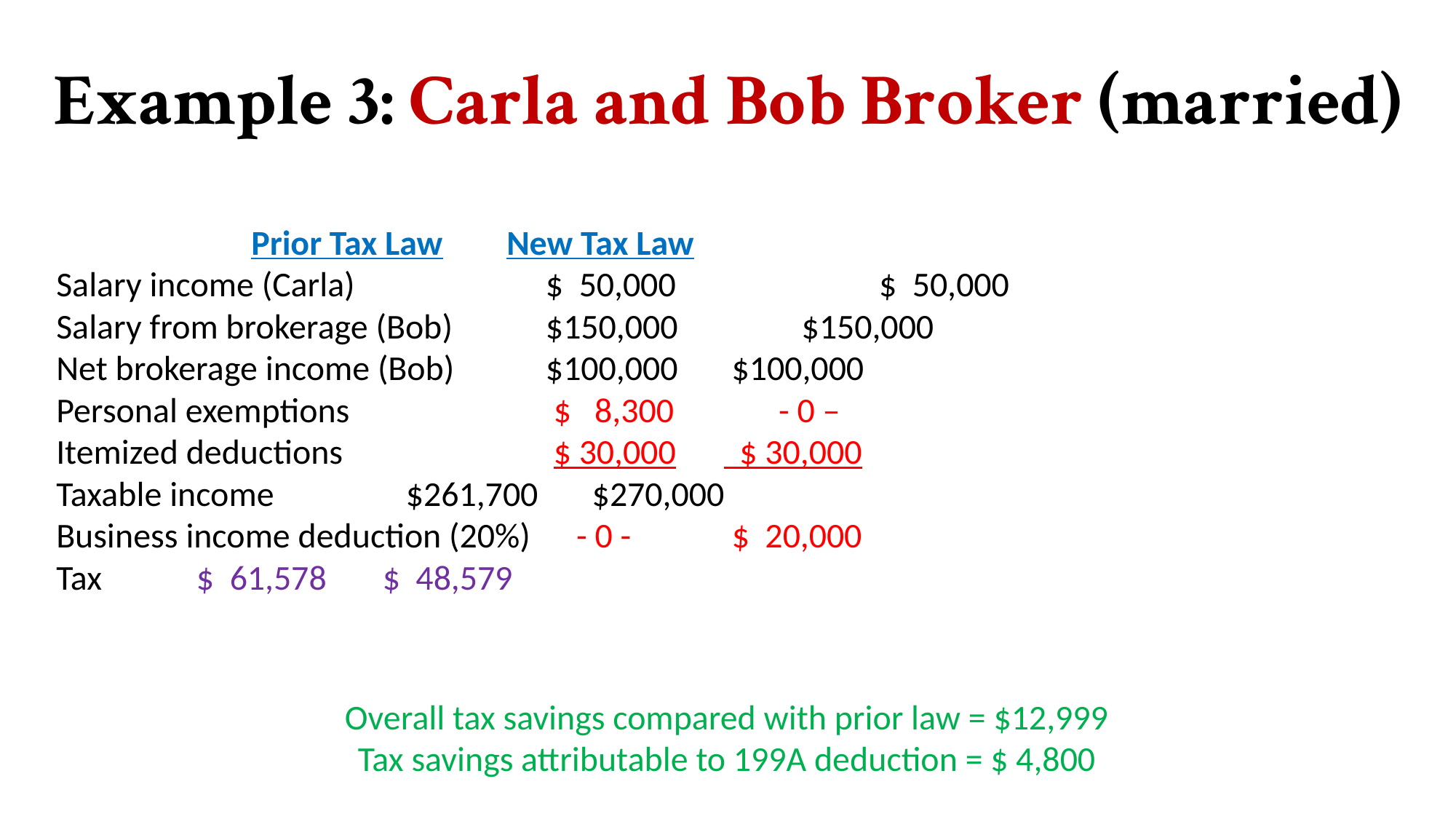

# Example 3: Carla and Bob Broker (married)

				                Prior Tax Law		    New Tax Law
Salary income (Carla)		         $  50,000                          $  50,000
Salary from brokerage (Bob)	         $150,000	 	      $150,000
Net brokerage income (Bob)	         $100,000		      $100,000
Personal exemptions		          $   8,300		            - 0 –
Itemized deductions		          $ 30,000		       $ 30,000
Taxable income			         $261,700		      $270,000
Business income deduction (20%)	    - 0 - 		      $  20,000
Tax					         $  61,578		      $  48,579

Overall tax savings compared with prior law = $12,999
Tax savings attributable to 199A deduction = $ 4,800